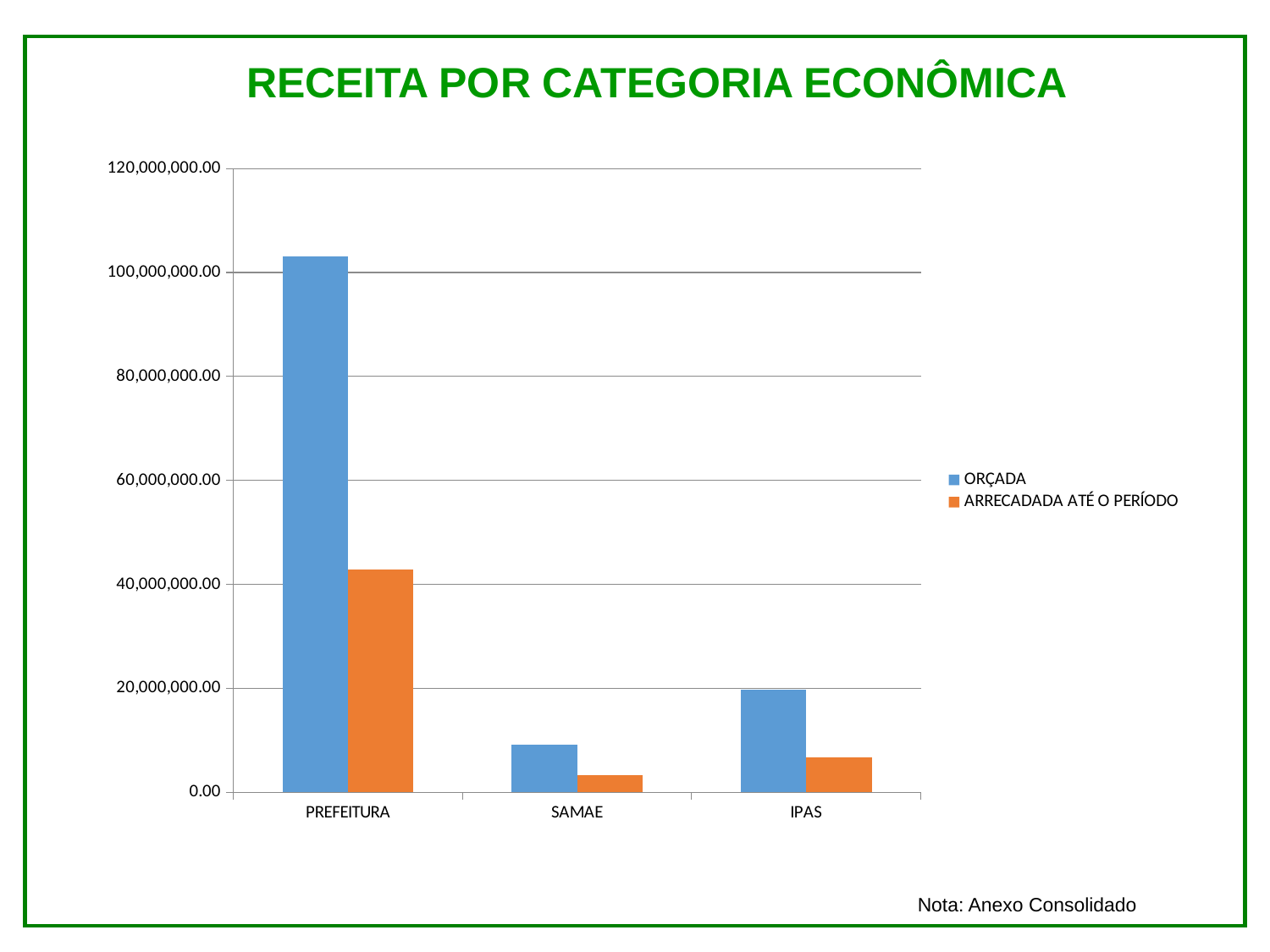

# RECEITA POR CATEGORIA ECONÔMICA

### Chart

| Category | ORÇADA  | ARRECADADA ATÉ O PERÍODO |
|---|---|---|
| PREFEITURA | 103101322.0 | 42799014.57 |
| SAMAE | 9194500.0 | 3354641.3499999987 |
| IPAS | 19649222.0 | 6678737.600000001 |
Nota: Anexo Consolidado